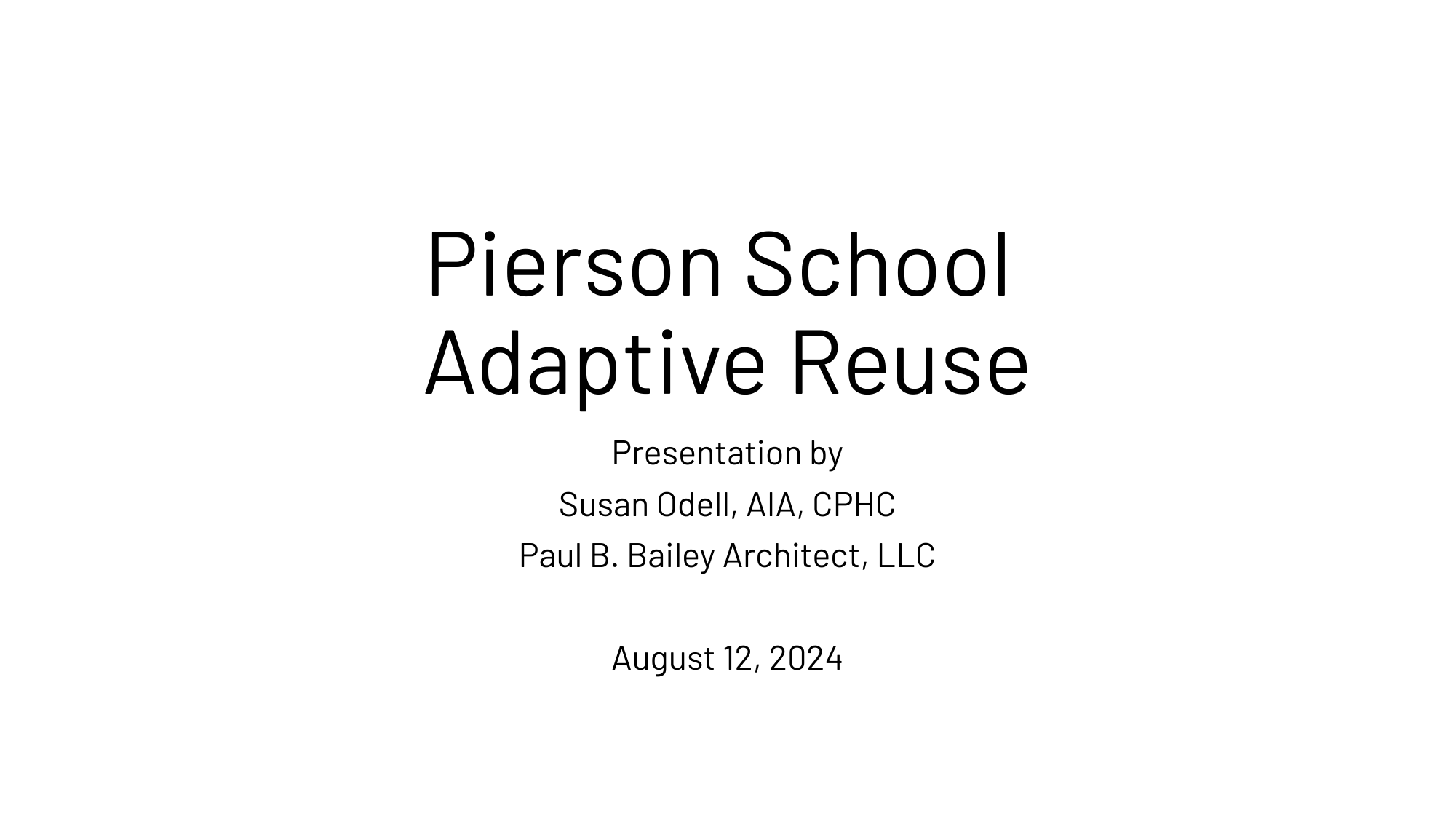

# Pierson School Adaptive Reuse
Presentation by
Susan Odell, AIA, CPHC
Paul B. Bailey Architect, LLC

August 12, 2024